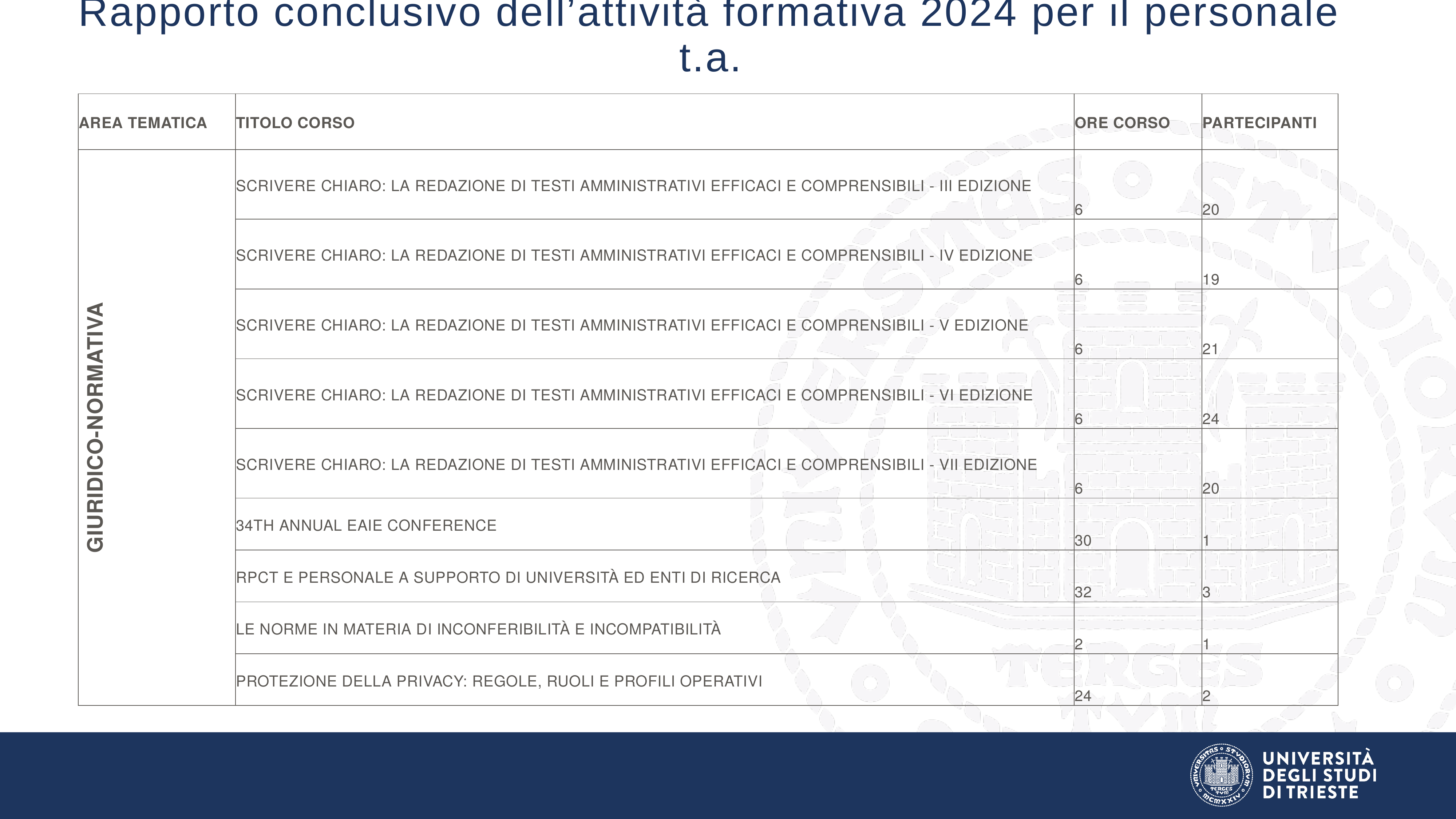

# Rapporto conclusivo dell’attività formativa 2024 per il personale t.a.
| Area tematica | TITOLO CORSO | ORE CORSO | PARTECIPANTI |
| --- | --- | --- | --- |
| Giuridico-normativa | Scrivere chiaro: la redazione di testi amministrativi efficaci e comprensibili - III edizione | 6 | 20 |
|  | Scrivere chiaro: la redazione di testi amministrativi efficaci e comprensibili - IV edizione | 6 | 19 |
|  | Scrivere chiaro: la redazione di testi amministrativi efficaci e comprensibili - V edizione | 6 | 21 |
|  | Scrivere chiaro: la redazione di testi amministrativi efficaci e comprensibili - Vi edizione | 6 | 24 |
|  | Scrivere chiaro: la redazione di testi amministrativi efficaci e comprensibili - VII edizione | 6 | 20 |
|  | 34th Annual EAIE Conference | 30 | 1 |
|  | RPCT e personale a supporto di Università ed Enti di Ricerca | 32 | 3 |
|  | Le Norme in materia di inconferibilità e incompatibilità | 2 | 1 |
|  | Protezione della privacy: regole, ruoli e profili operativi | 24 | 2 |